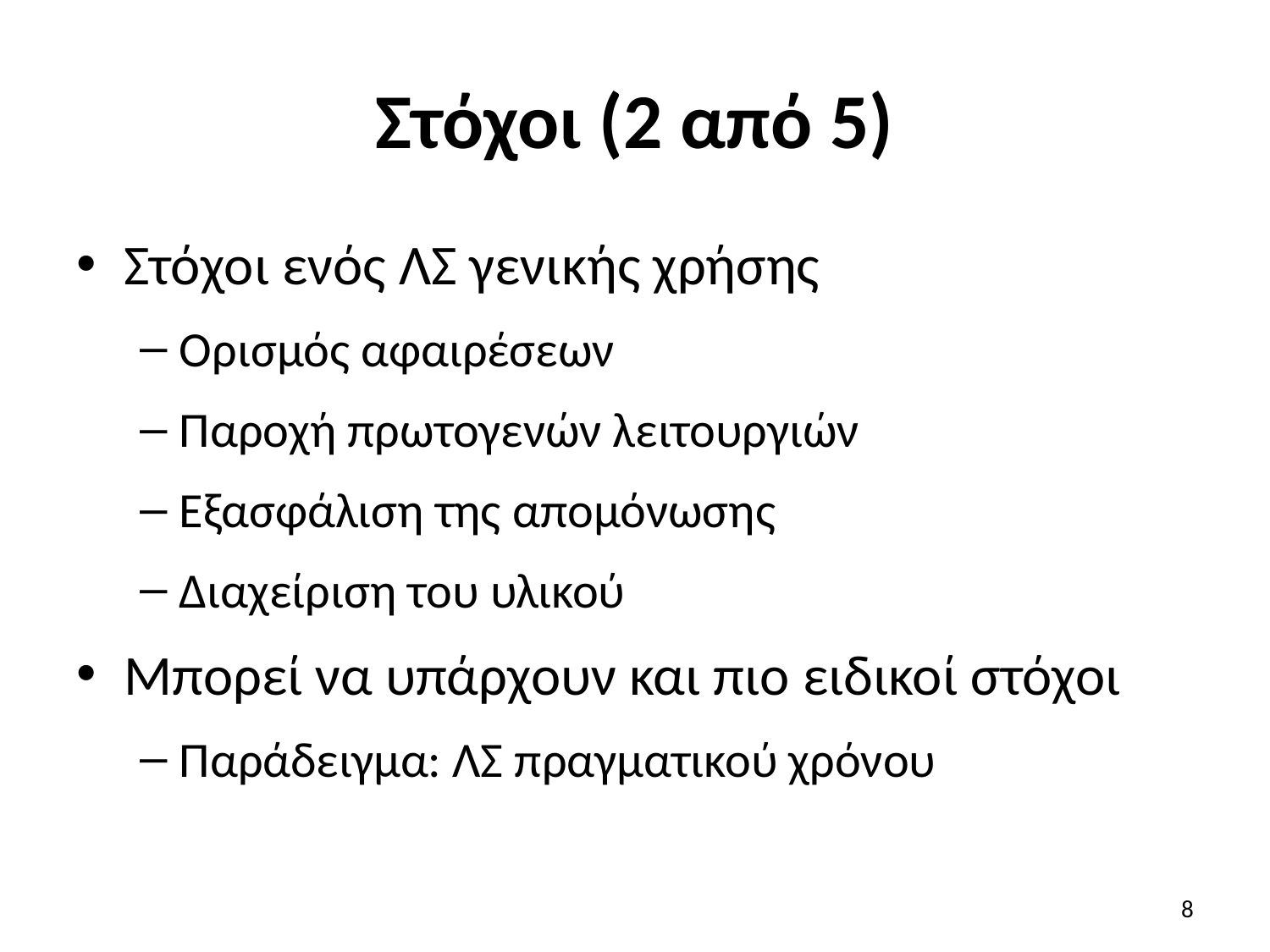

# Στόχοι (2 από 5)
Στόχοι ενός ΛΣ γενικής χρήσης
Ορισμός αφαιρέσεων
Παροχή πρωτογενών λειτουργιών
Εξασφάλιση της απομόνωσης
Διαχείριση του υλικού
Μπορεί να υπάρχουν και πιο ειδικοί στόχοι
Παράδειγμα: ΛΣ πραγματικού χρόνου
8